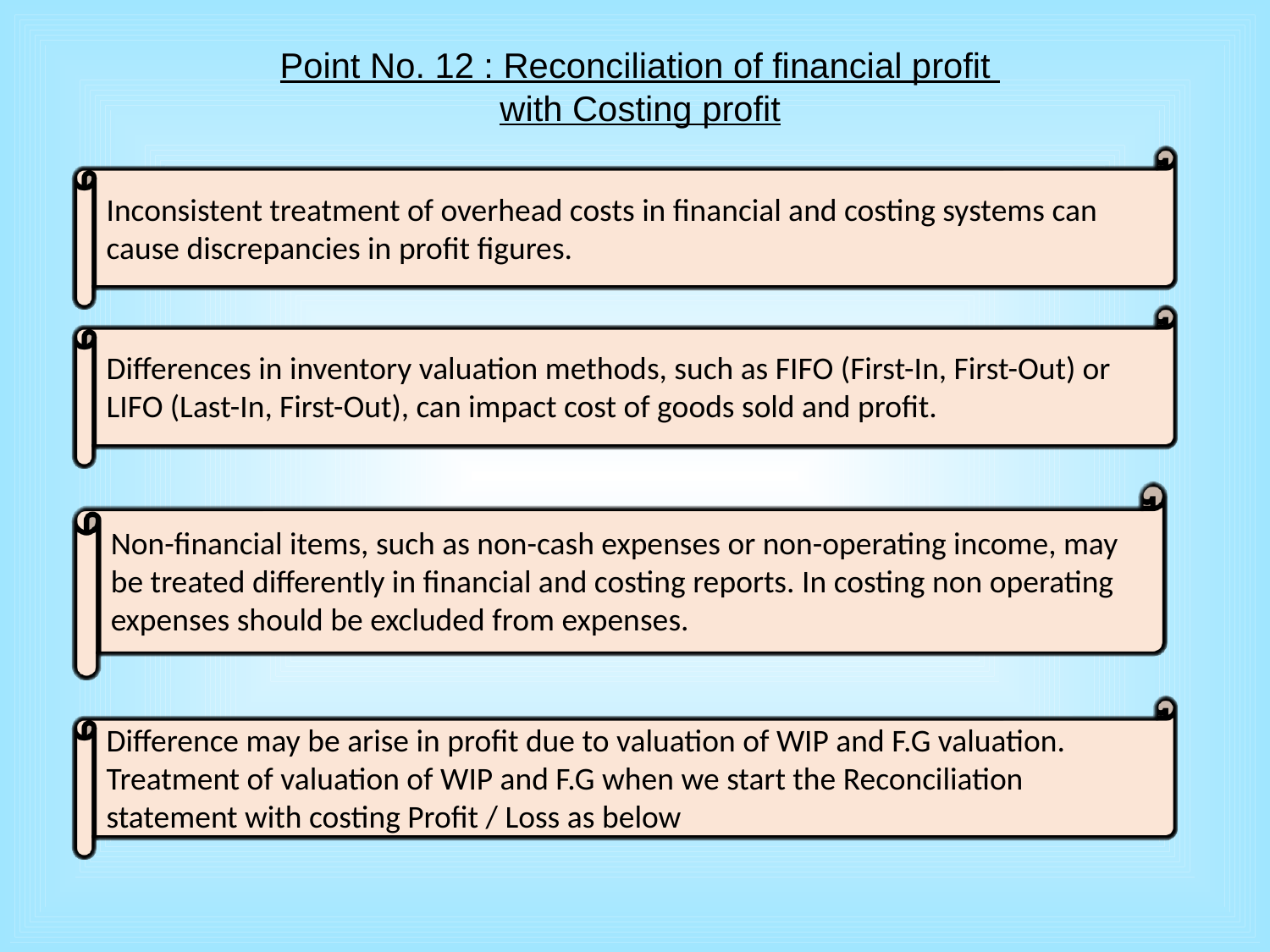

Point No. 12 : Reconciliation of financial profit
with Costing profit
Inconsistent treatment of overhead costs in financial and costing systems can cause discrepancies in profit figures.
Differences in inventory valuation methods, such as FIFO (First-In, First-Out) or LIFO (Last-In, First-Out), can impact cost of goods sold and profit.
Non-financial items, such as non-cash expenses or non-operating income, may be treated differently in financial and costing reports. In costing non operating expenses should be excluded from expenses.
Difference may be arise in profit due to valuation of WIP and F.G valuation.
Treatment of valuation of WIP and F.G when we start the Reconciliation statement with costing Profit / Loss as below